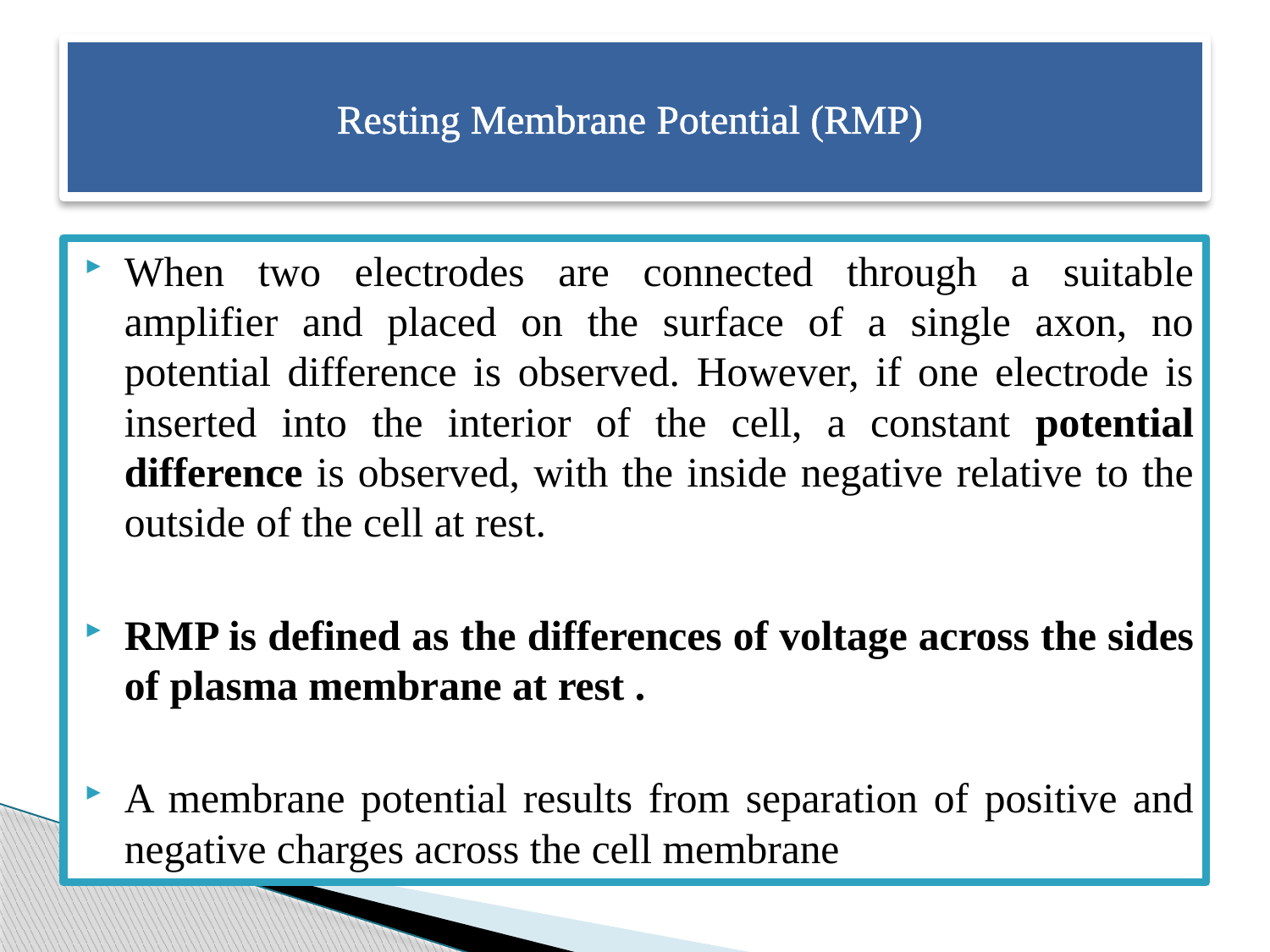

# Resting Membrane Potential (RMP)
When two electrodes are connected through a suitable amplifier and placed on the surface of a single axon, no potential difference is observed. However, if one electrode is inserted into the interior of the cell, a constant potential difference is observed, with the inside negative relative to the outside of the cell at rest.

RMP is defined as the differences of voltage across the sides of plasma membrane at rest .

A membrane potential results from separation of positive and negative charges across the cell membrane